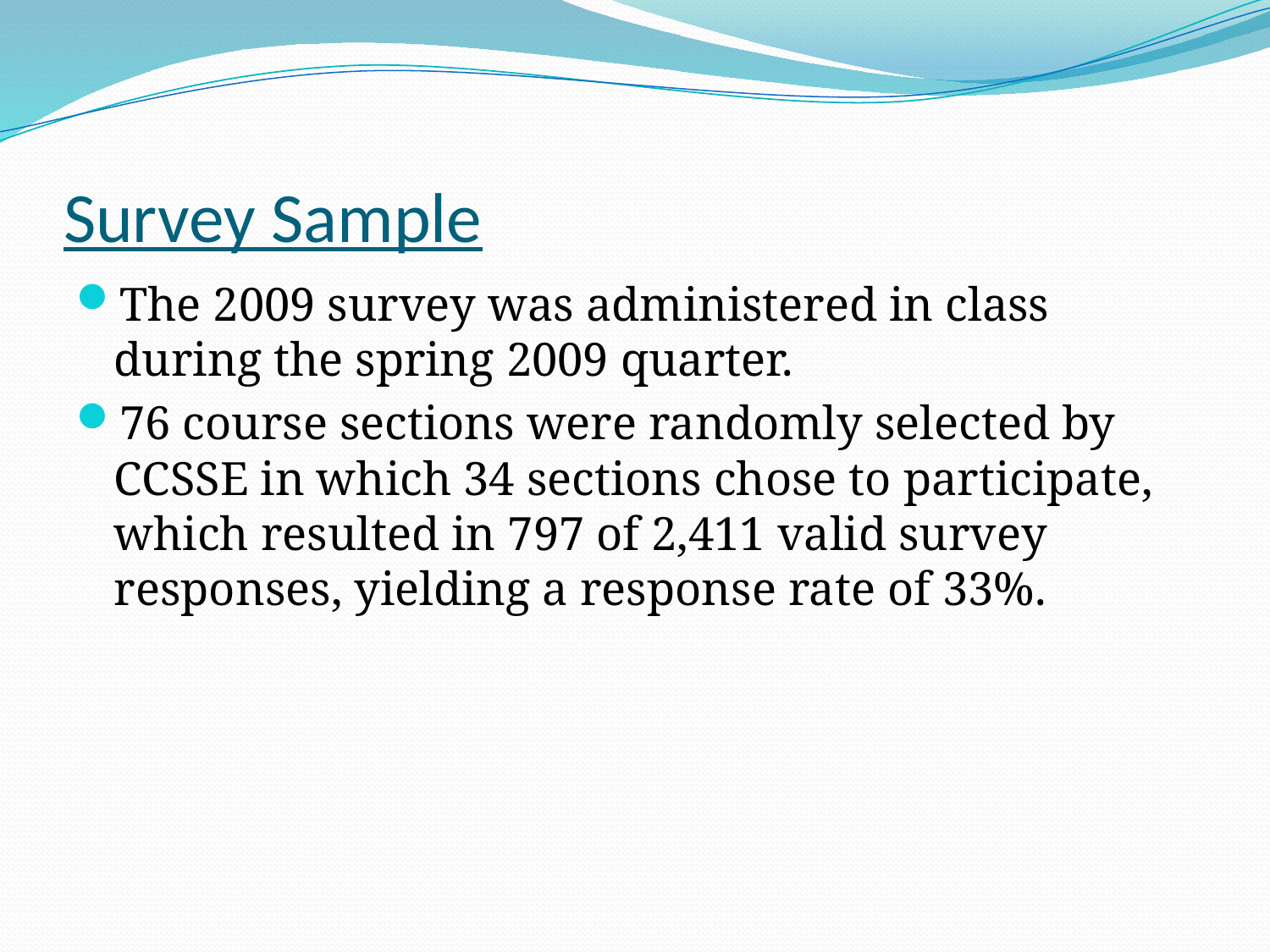

# Survey Sample
The 2009 survey was administered in class during the spring 2009 quarter.
76 course sections were randomly selected by CCSSE in which 34 sections chose to participate, which resulted in 797 of 2,411 valid survey responses, yielding a response rate of 33%.